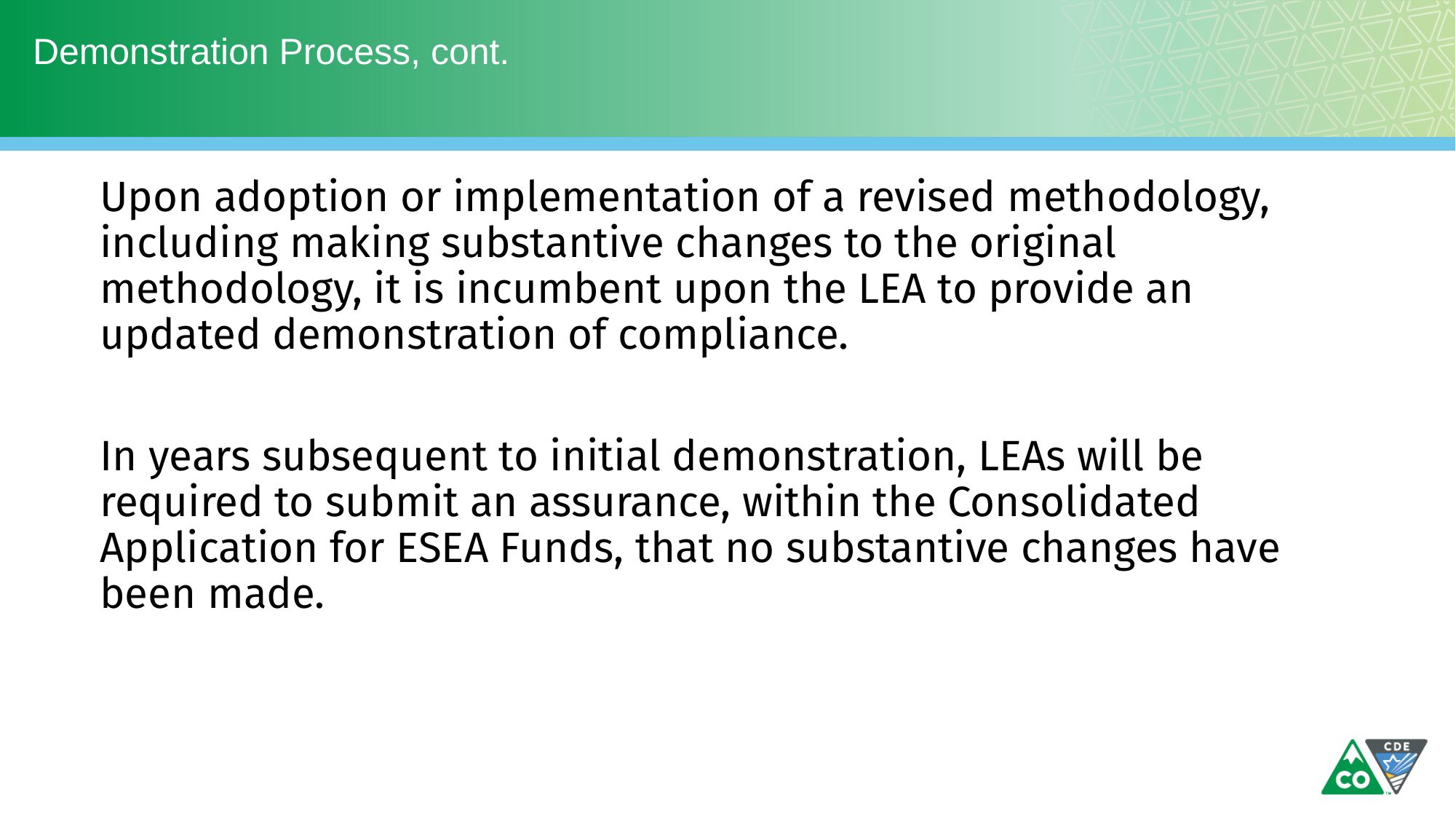

# Demonstration Process, cont.
Upon adoption or implementation of a revised methodology, including making substantive changes to the original methodology, it is incumbent upon the LEA to provide an updated demonstration of compliance.

In years subsequent to initial demonstration, LEAs will be required to submit an assurance, within the Consolidated Application for ESEA Funds, that no substantive changes have been made.